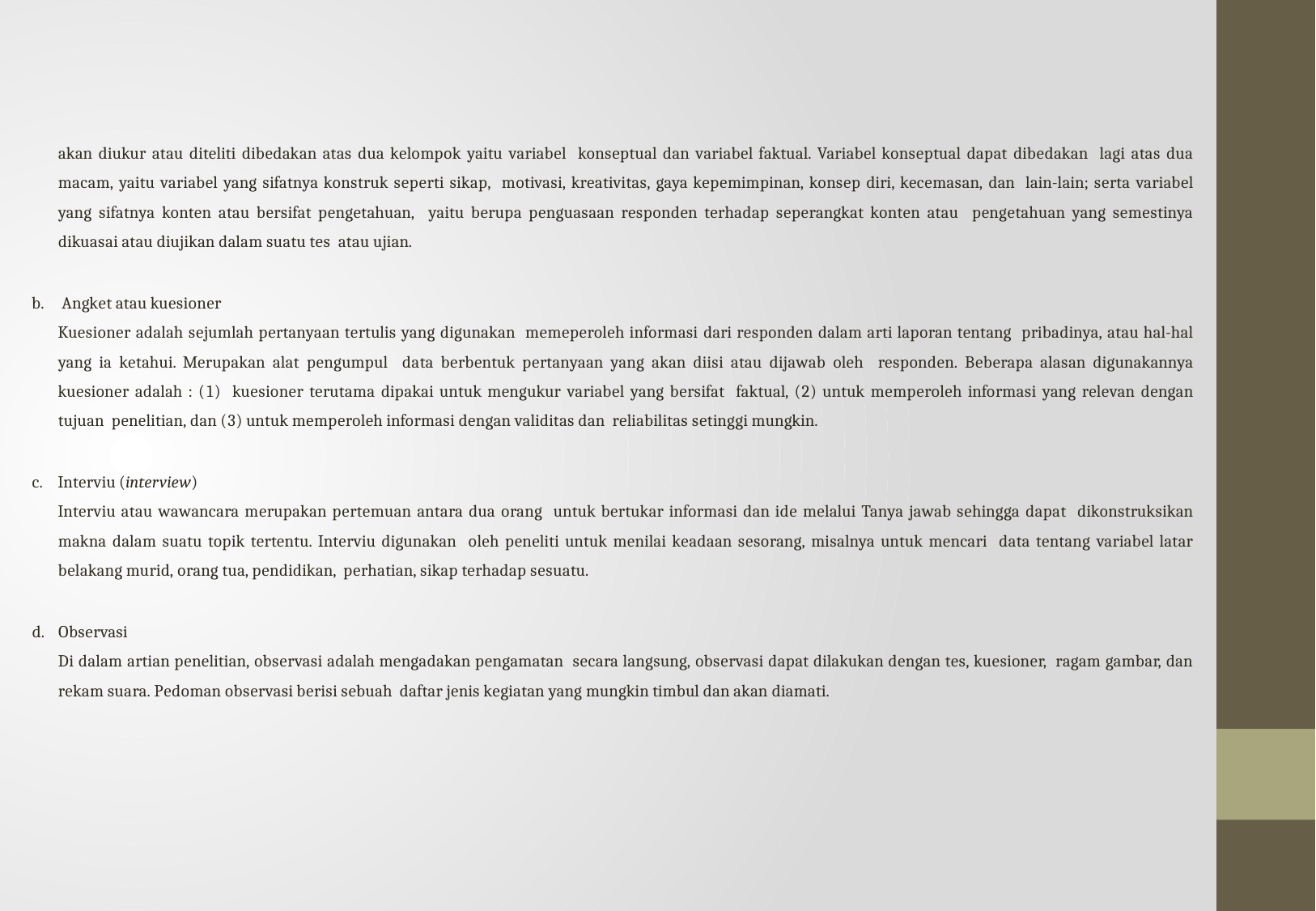

akan diukur atau diteliti dibedakan atas dua kelompok yaitu variabel  konseptual dan variabel faktual. Variabel konseptual dapat dibedakan  lagi atas dua macam, yaitu variabel yang sifatnya konstruk seperti sikap,  motivasi, kreativitas, gaya kepemimpinan, konsep diri, kecemasan, dan  lain-lain; serta variabel yang sifatnya konten atau bersifat pengetahuan,  yaitu berupa penguasaan responden terhadap seperangkat konten atau  pengetahuan yang semestinya dikuasai atau diujikan dalam suatu tes  atau ujian.

Angket atau kuesioner
Kuesioner adalah sejumlah pertanyaan tertulis yang digunakan  memeperoleh informasi dari responden dalam arti laporan tentang  pribadinya, atau hal-hal yang ia ketahui. Merupakan alat pengumpul  data berbentuk pertanyaan yang akan diisi atau dijawab oleh  responden. Beberapa alasan digunakannya kuesioner adalah : (1)  kuesioner terutama dipakai untuk mengukur variabel yang bersifat  faktual, (2) untuk memperoleh informasi yang relevan dengan tujuan  penelitian, dan (3) untuk memperoleh informasi dengan validitas dan  reliabilitas setinggi mungkin.

Interviu (interview)
Interviu atau wawancara merupakan pertemuan antara dua orang  untuk bertukar informasi dan ide melalui Tanya jawab sehingga dapat  dikonstruksikan makna dalam suatu topik tertentu. Interviu digunakan  oleh peneliti untuk menilai keadaan sesorang, misalnya untuk mencari  data tentang variabel latar belakang murid, orang tua, pendidikan,  perhatian, sikap terhadap sesuatu.

Observasi
Di dalam artian penelitian, observasi adalah mengadakan pengamatan  secara langsung, observasi dapat dilakukan dengan tes, kuesioner,  ragam gambar, dan rekam suara. Pedoman observasi berisi sebuah  daftar jenis kegiatan yang mungkin timbul dan akan diamati.